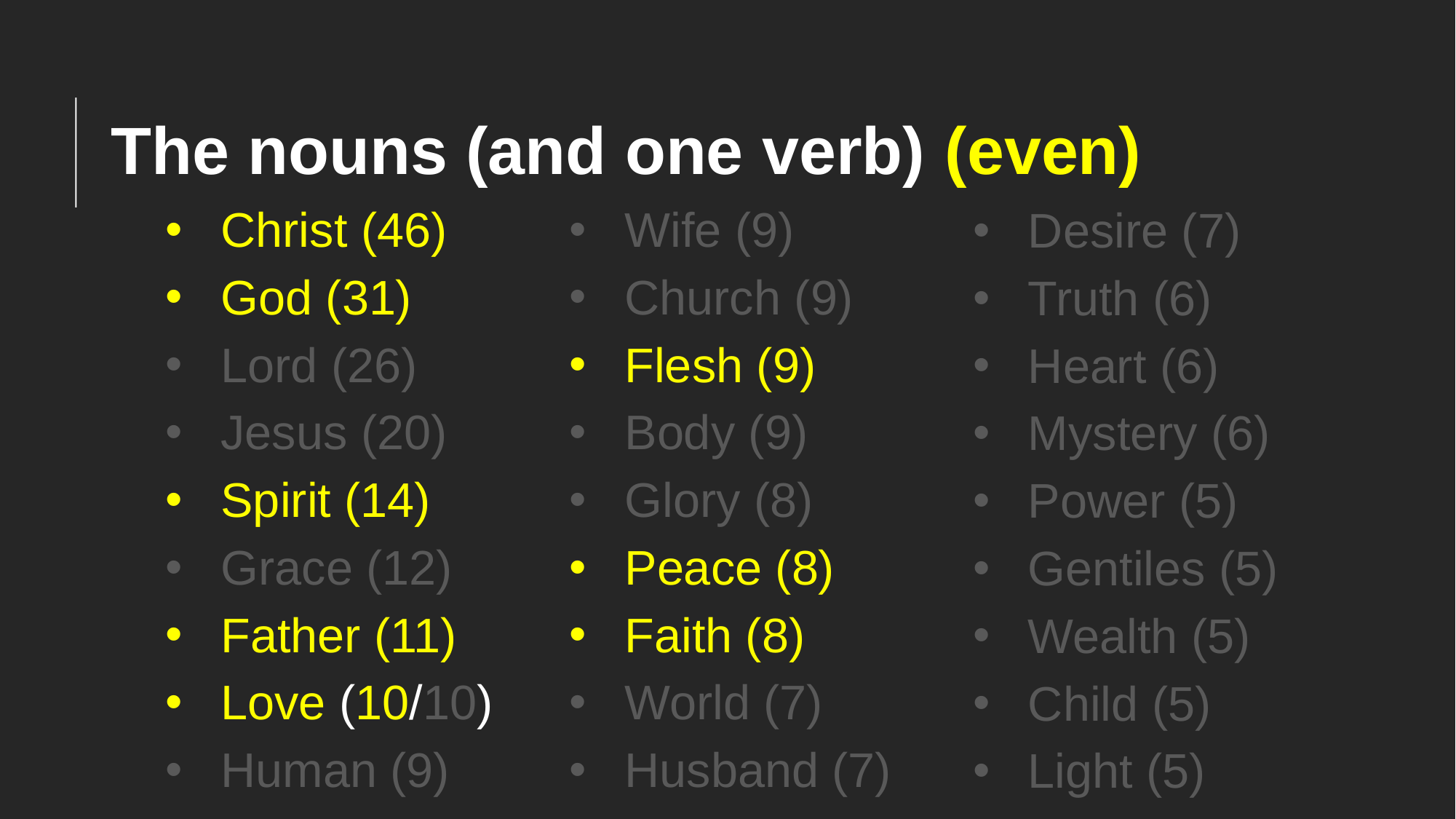

# The nouns (and one verb) (even)
Wife (9)
Church (9)
Flesh (9)
Body (9)
Glory (8)
Peace (8)
Faith (8)
World (7)
Husband (7)

Christ (46)
God (31)
Lord (26)
Jesus (20)
Spirit (14)
Grace (12)
Father (11)
Love (10/10)
Human (9)
Desire (7)
Truth (6)
Heart (6)
Mystery (6)
Power (5)
Gentiles (5)
Wealth (5)
Child (5)
Light (5)